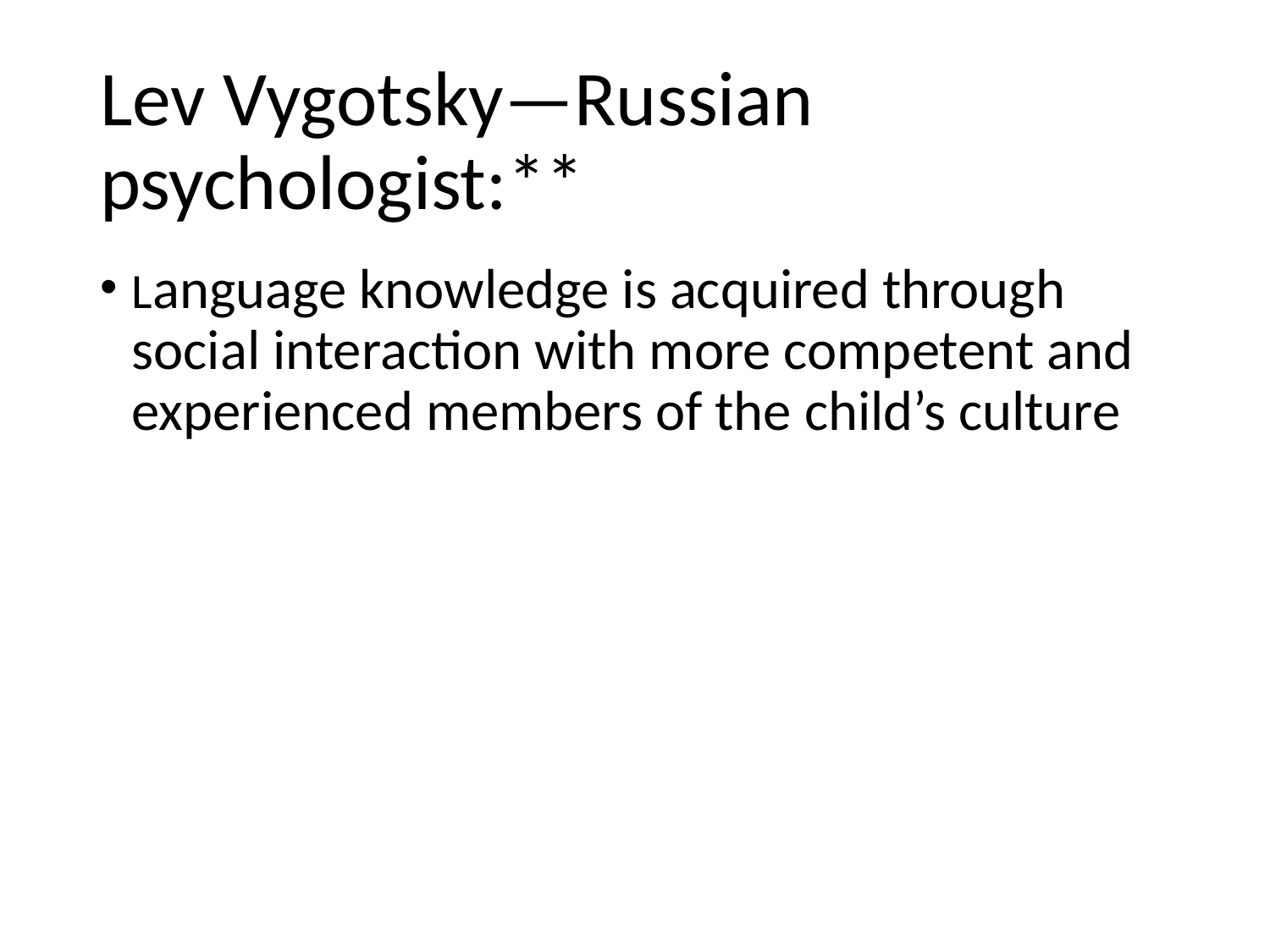

# Lev Vygotsky—Russian psychologist:**
Language knowledge is acquired through social interaction with more competent and experienced members of the child’s culture